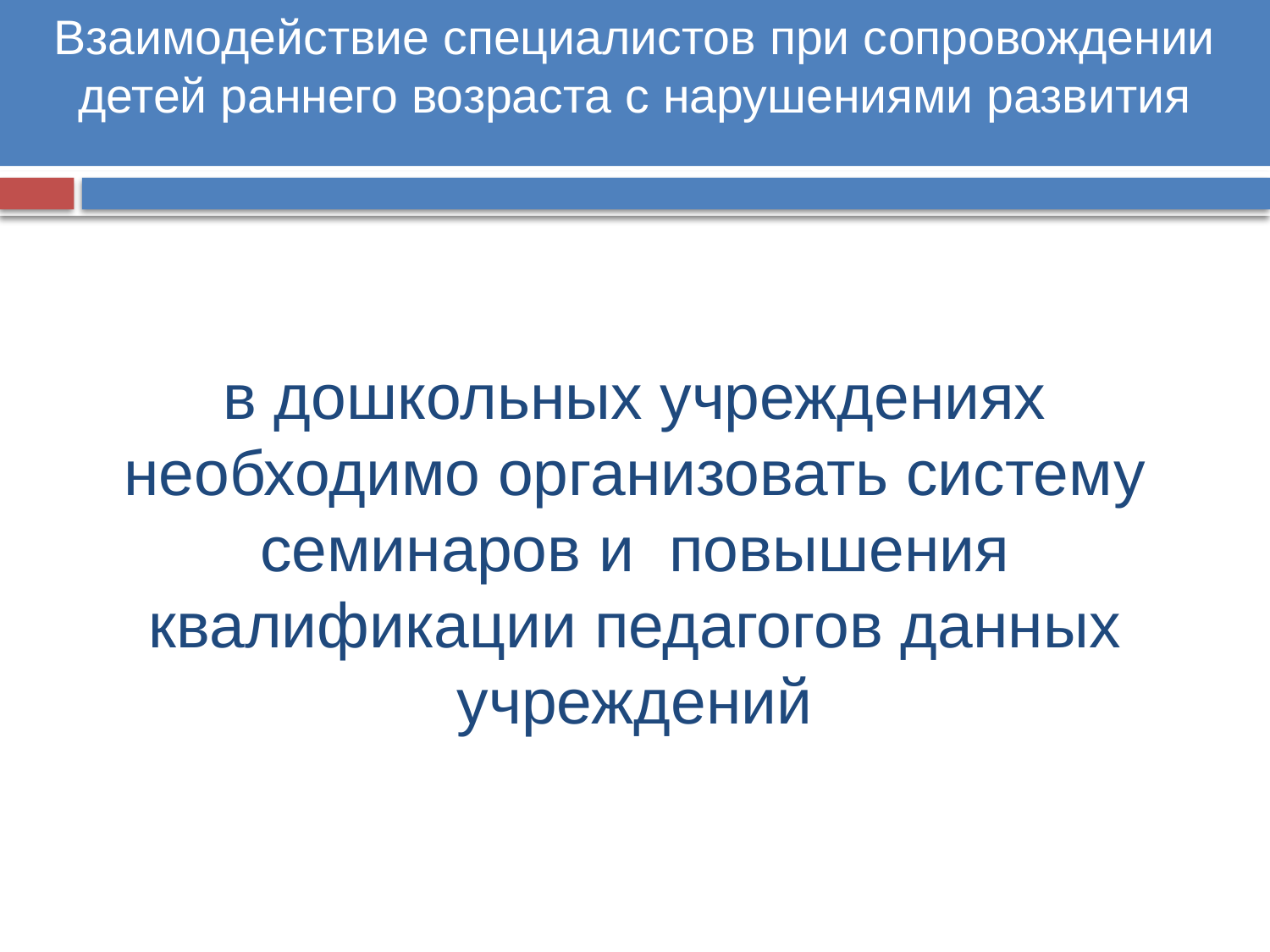

Взаимодействие специалистов при сопровождении детей раннего возраста с нарушениями развития
# в дошкольных учреждениях необходимо организовать систему семинаров и  повышения квалификации педагогов данных учреждений